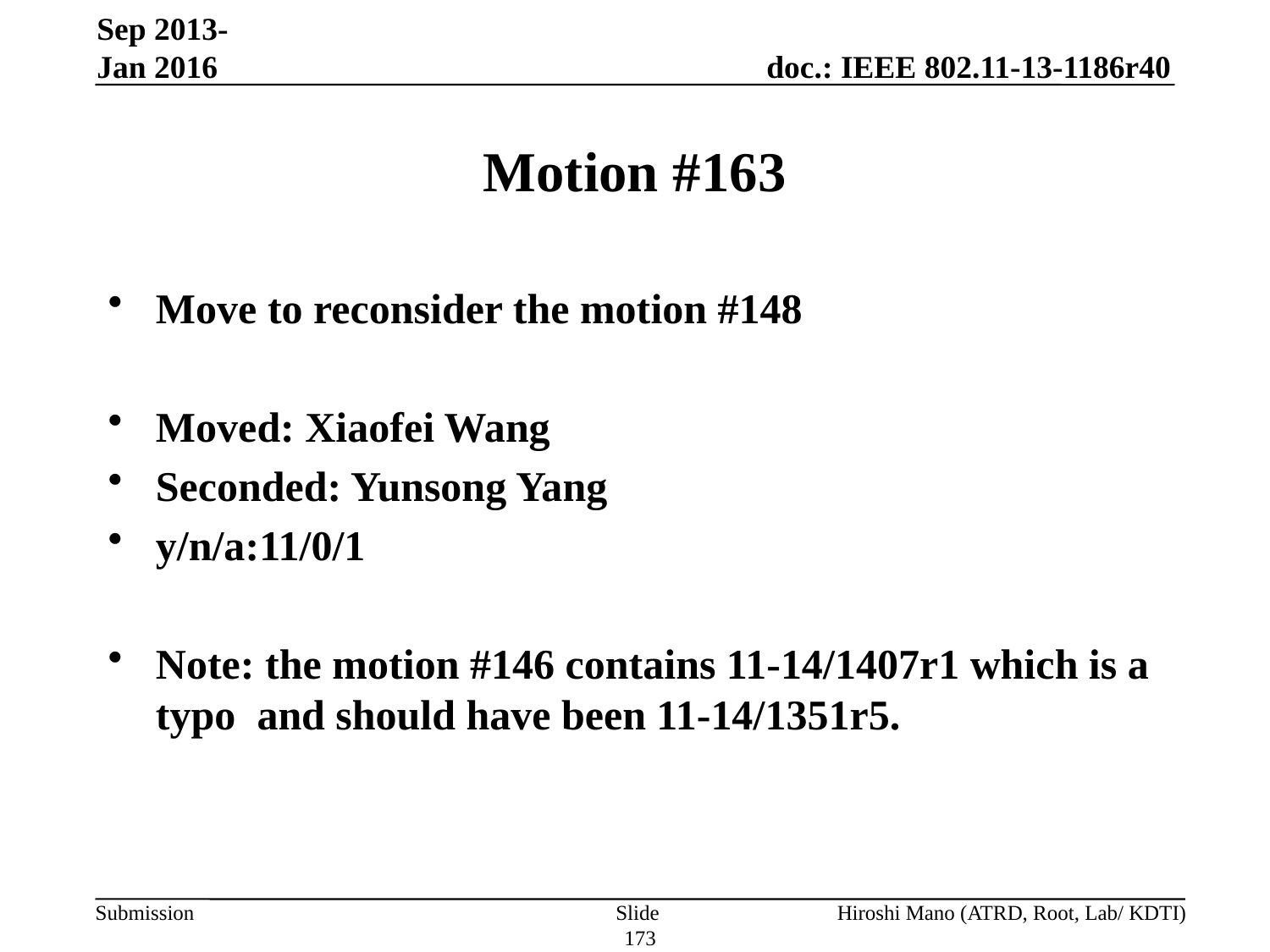

Sep 2013-Jan 2016
# Motion #163
Move to reconsider the motion #148

Moved: Xiaofei Wang
Seconded: Yunsong Yang
y/n/a:11/0/1

Note: the motion #146 contains 11-14/1407r1 which is a typo  and should have been 11-14/1351r5.

Slide 173
Hiroshi Mano (ATRD, Root, Lab/ KDTI)